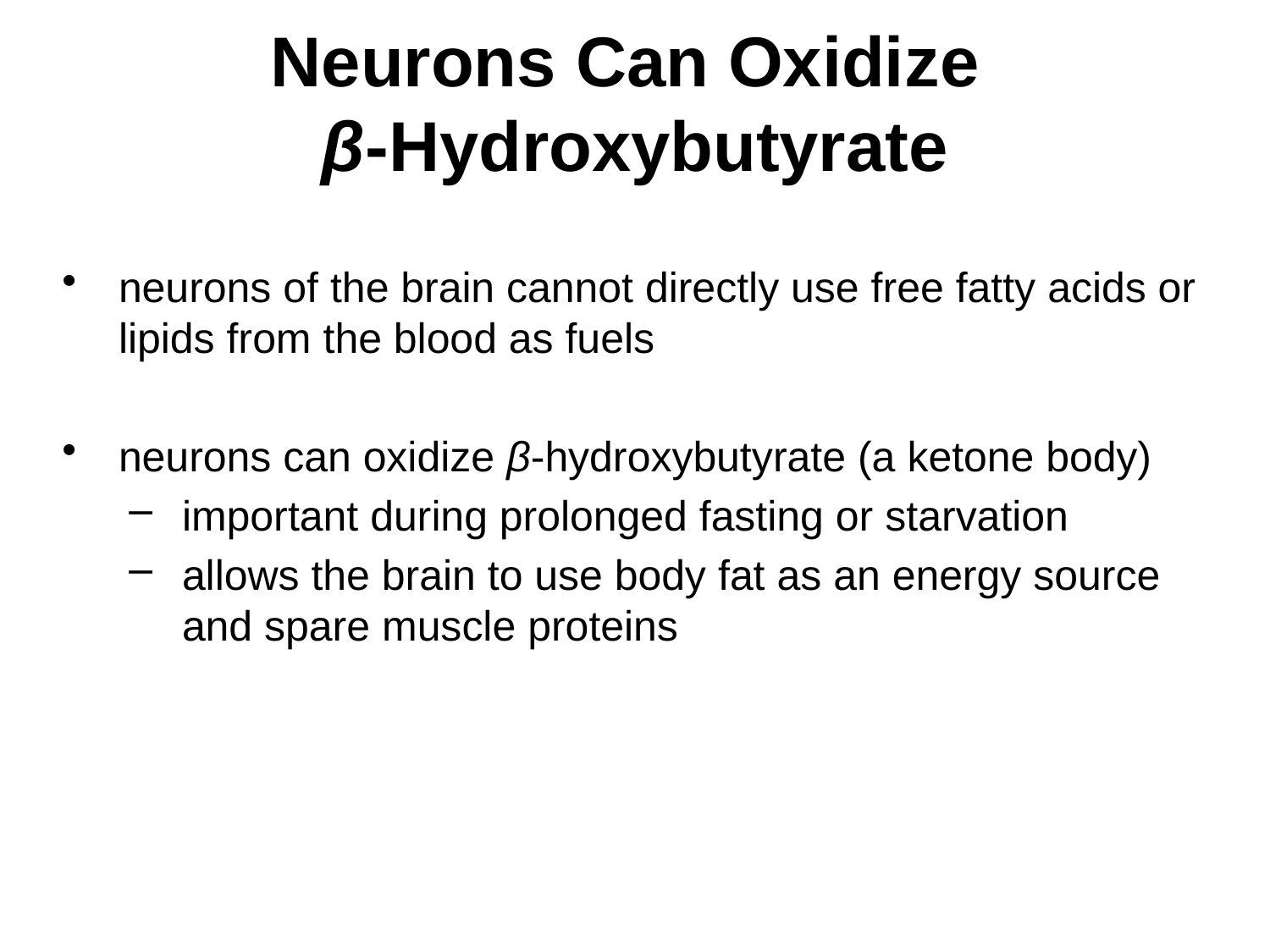

# Neurons Can Oxidize β-Hydroxybutyrate
neurons of the brain cannot directly use free fatty acids or lipids from the blood as fuels

neurons can oxidize β-hydroxybutyrate (a ketone body)
important during prolonged fasting or starvation
allows the brain to use body fat as an energy source and spare muscle proteins